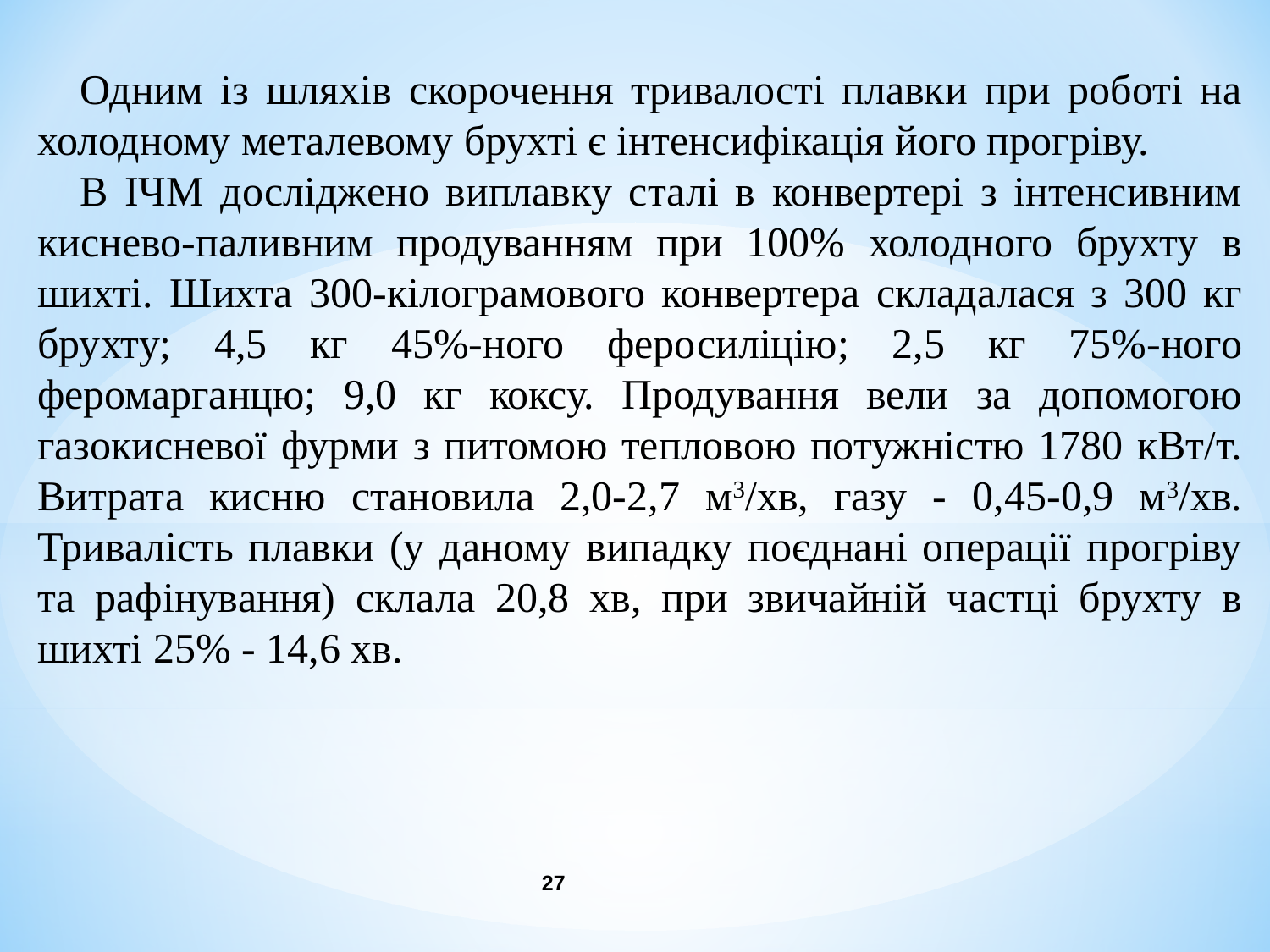

Одним із шляхів скорочення тривалості плавки при роботі на холодному металевому брухті є інтенсифікація його прогріву.
В ІЧМ досліджено виплавку сталі в конвертері з інтенсивним киснево-паливним продуванням при 100% холодного брухту в шихті. Шихта 300-кілограмового конвертера складалася з 300 кг брухту; 4,5 кг 45%-ного феросиліцію; 2,5 кг 75%-ного феромарганцю; 9,0 кг коксу. Продування вели за допомогою газокисневої фурми з питомою тепловою потужністю 1780 кВт/т. Витрата кисню становила 2,0-2,7 м3/хв, газу - 0,45-0,9 м3/хв. Тривалість плавки (у даному випадку поєднані операції прогріву та рафінування) склала 20,8 хв, при звичайній частці брухту в шихті 25% - 14,6 хв.
27